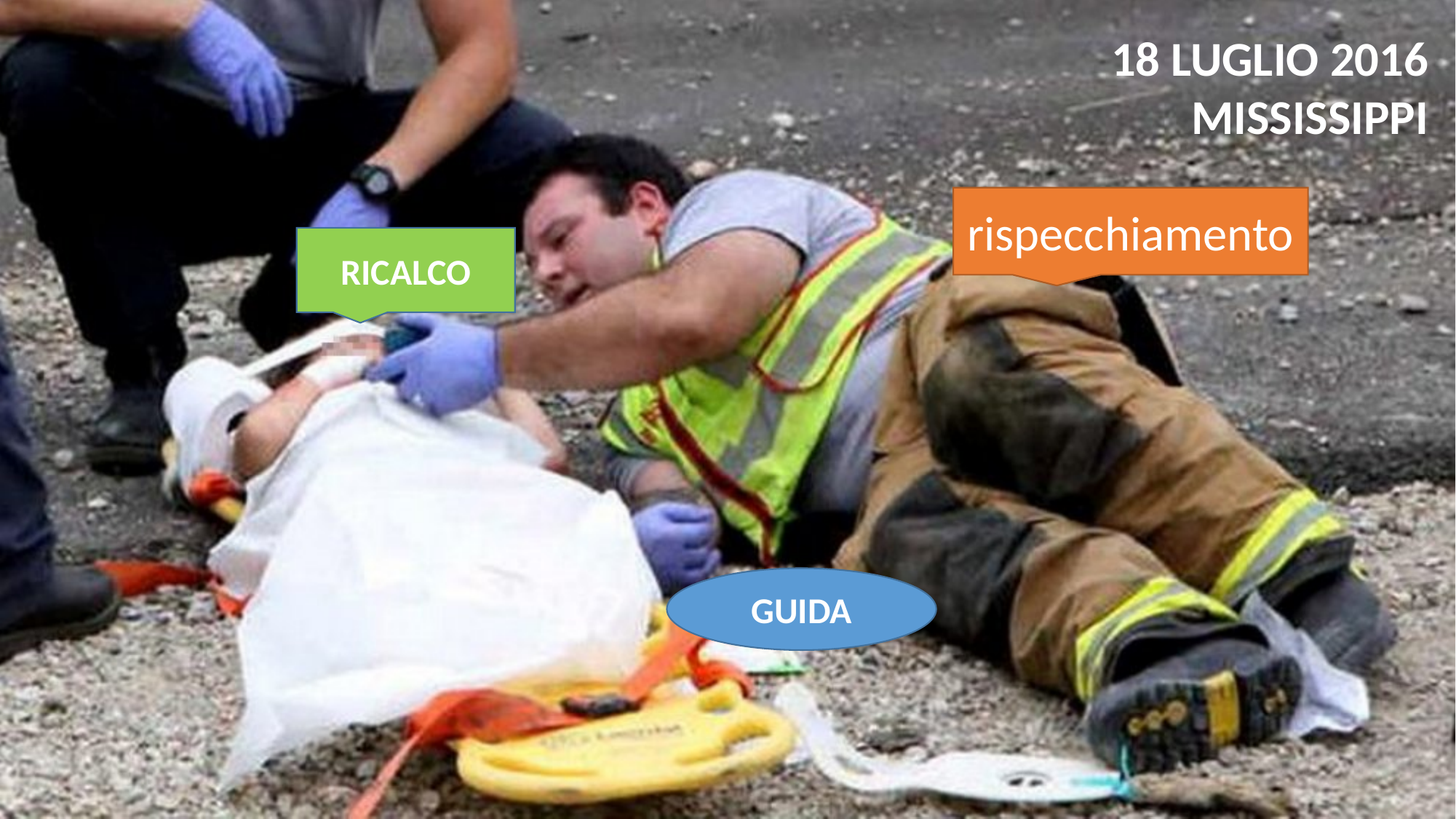

18 LUGLIO 2016
MISSISSIPPI

rispecchiamento
RICALCO
GUIDA